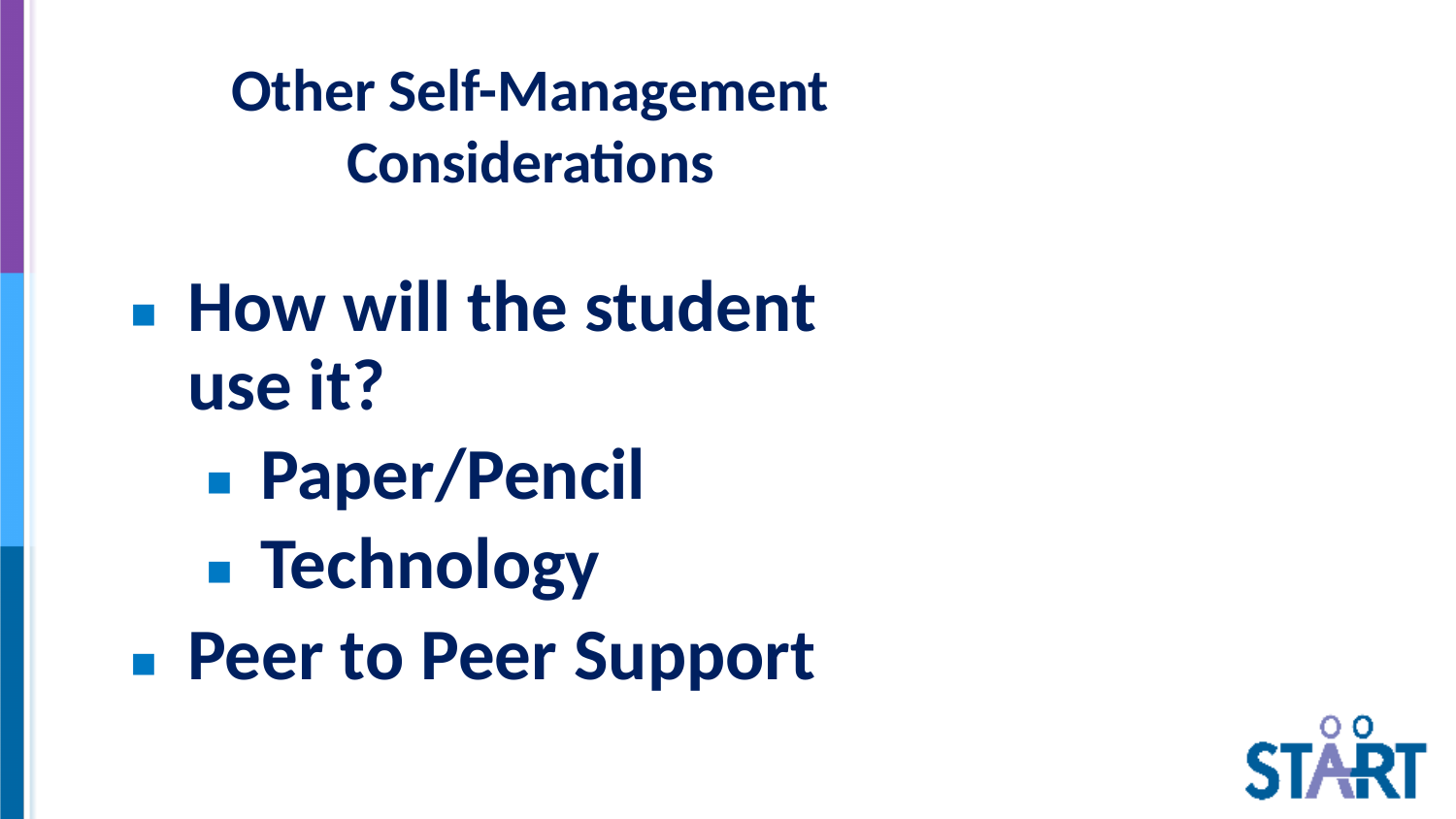

# Other Self-Management Considerations
How will the student use it?
Paper/Pencil
Technology
Peer to Peer Support